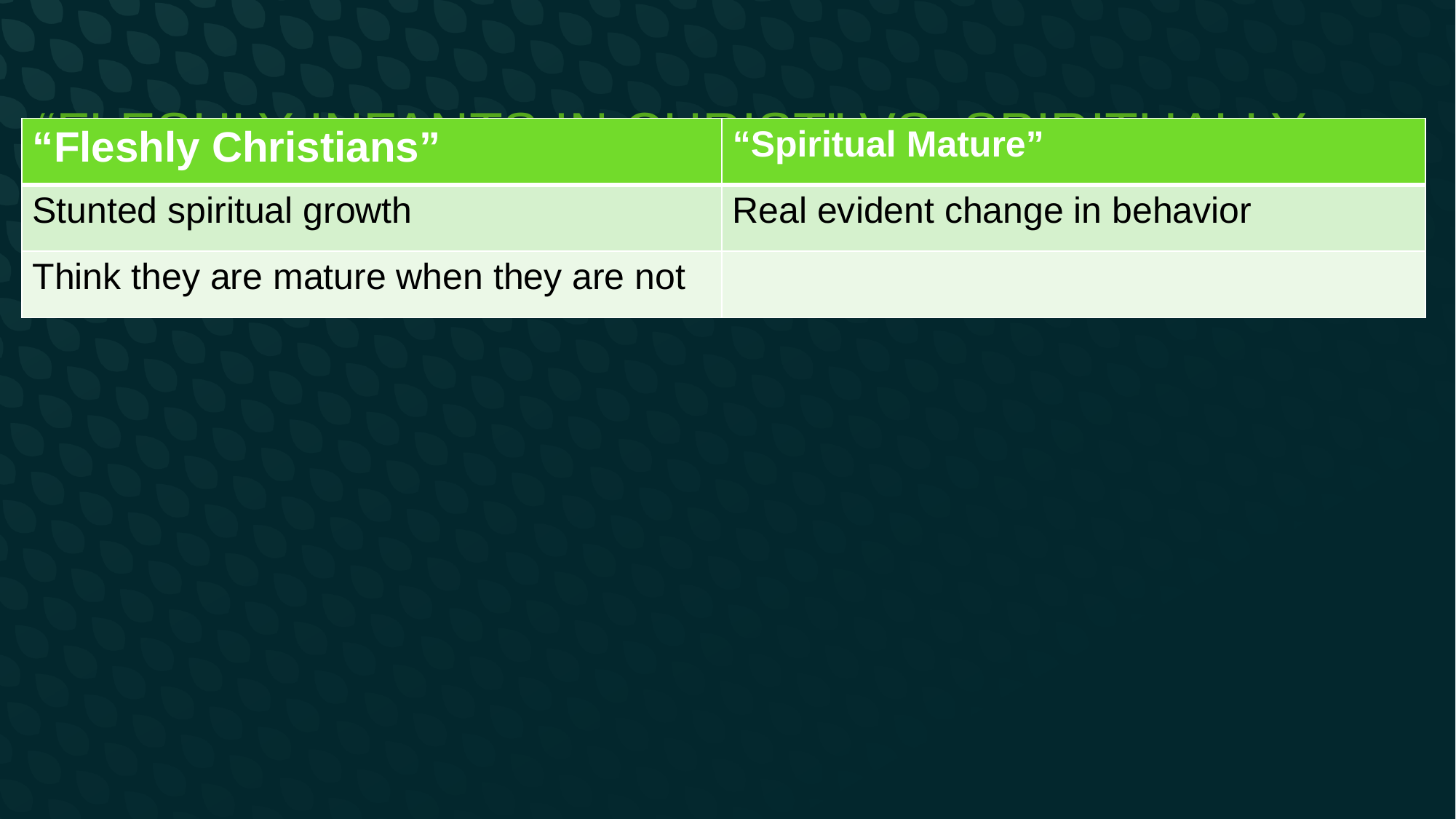

# “fleshly infants in Christ” vs. Spiritually Mature
| “Fleshly Christians” | “Spiritual Mature” |
| --- | --- |
| Stunted spiritual growth | Real evident change in behavior |
| Think they are mature when they are not |  |